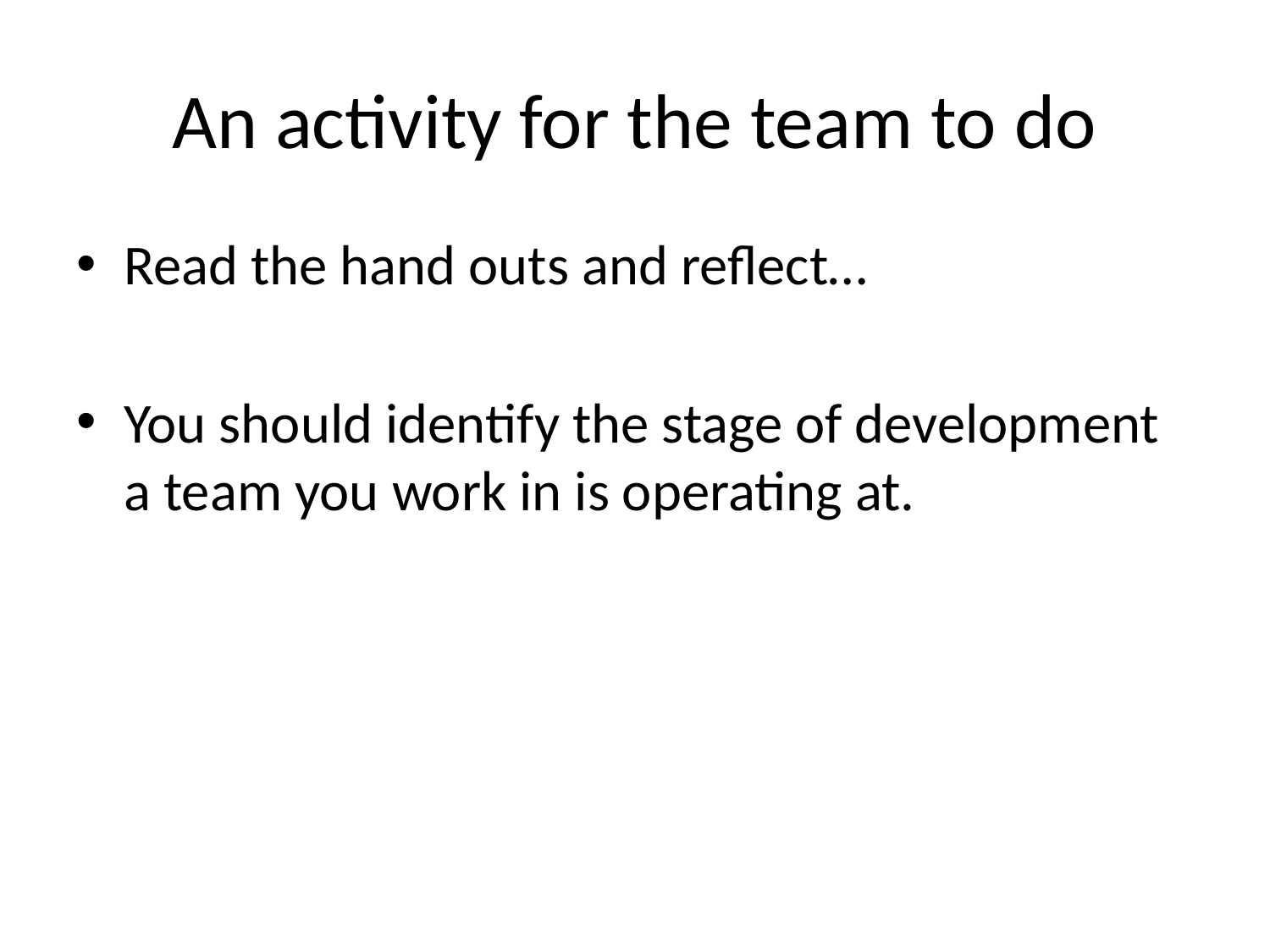

# An activity for the team to do
Read the hand outs and reflect…

You should identify the stage of development a team you work in is operating at.